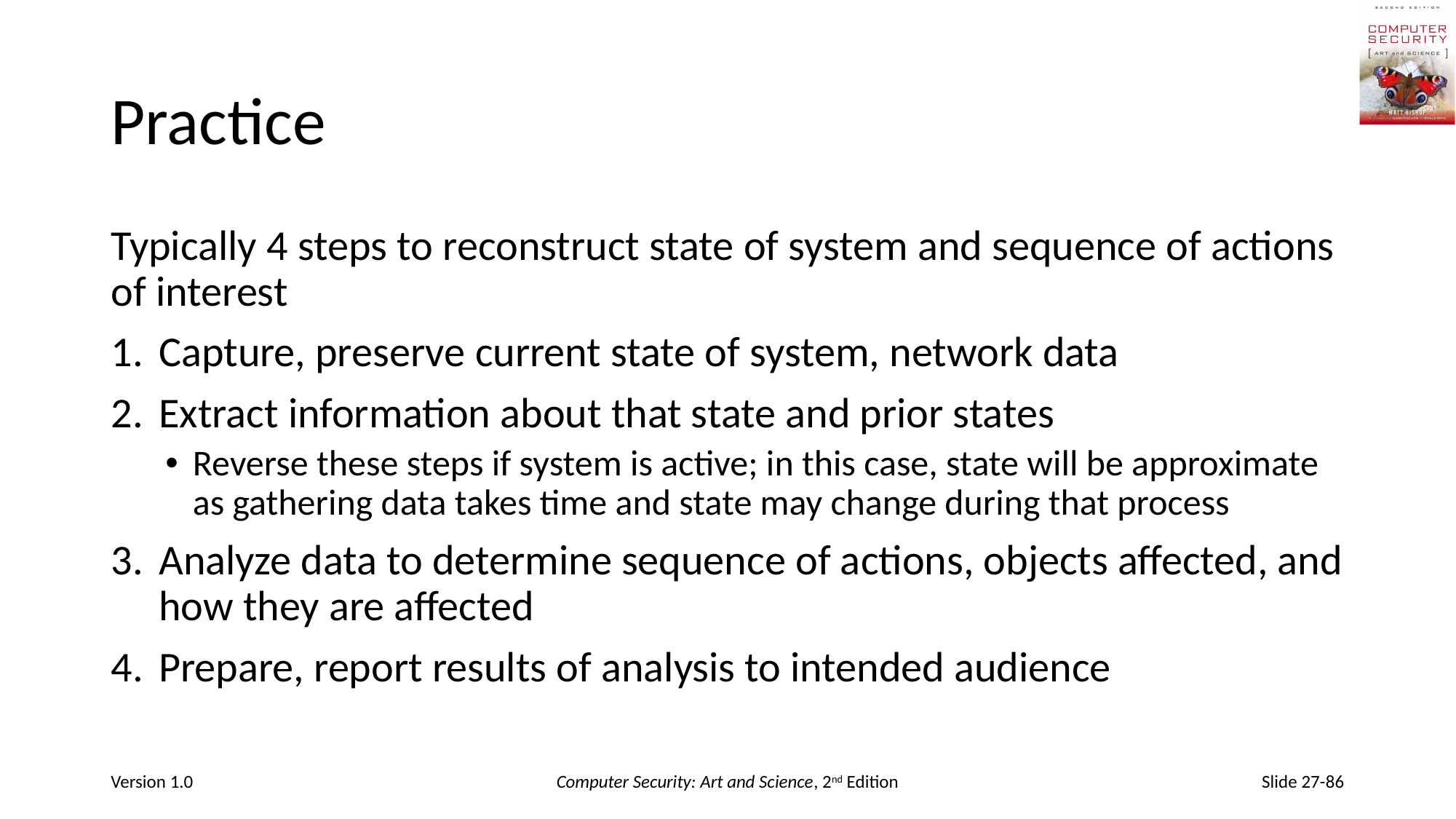

# Practice
Typically 4 steps to reconstruct state of system and sequence of actions of interest
Capture, preserve current state of system, network data
Extract information about that state and prior states
Reverse these steps if system is active; in this case, state will be approximate as gathering data takes time and state may change during that process
Analyze data to determine sequence of actions, objects affected, and how they are affected
Prepare, report results of analysis to intended audience
Version 1.0
Computer Security: Art and Science, 2nd Edition
Slide 27-86